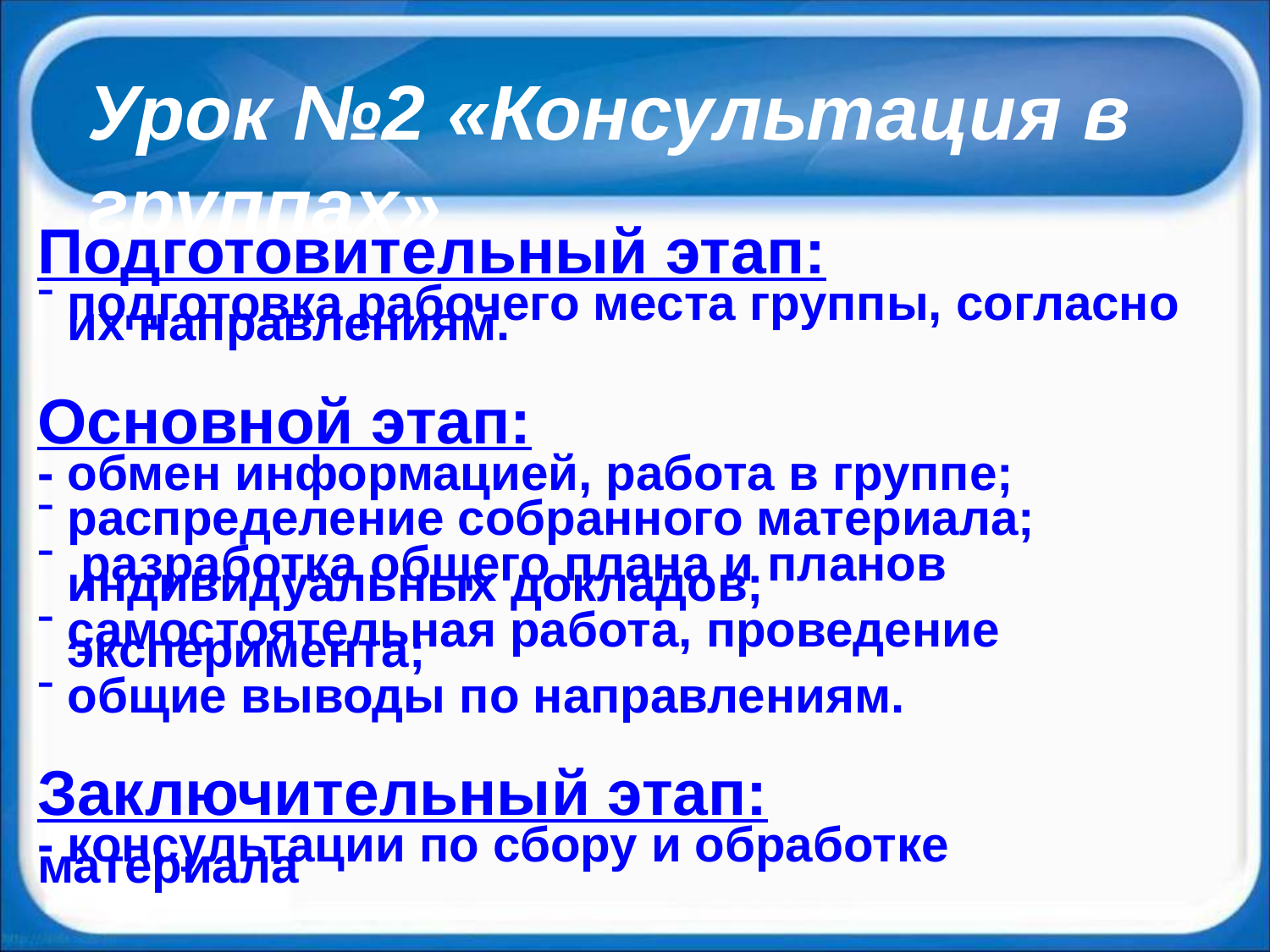

Урок №2 «Консультация в группах»
Подготовительный этап:
подготовка рабочего места группы, согласно их направлениям.

Основной этап:
- обмен информацией, работа в группе;
распределение собранного материала;
 разработка общего плана и планов индивидуальных докладов;
самостоятельная работа, проведение эксперимента;
общие выводы по направлениям.

Заключительный этап:
- консультации по сбору и обработке материала